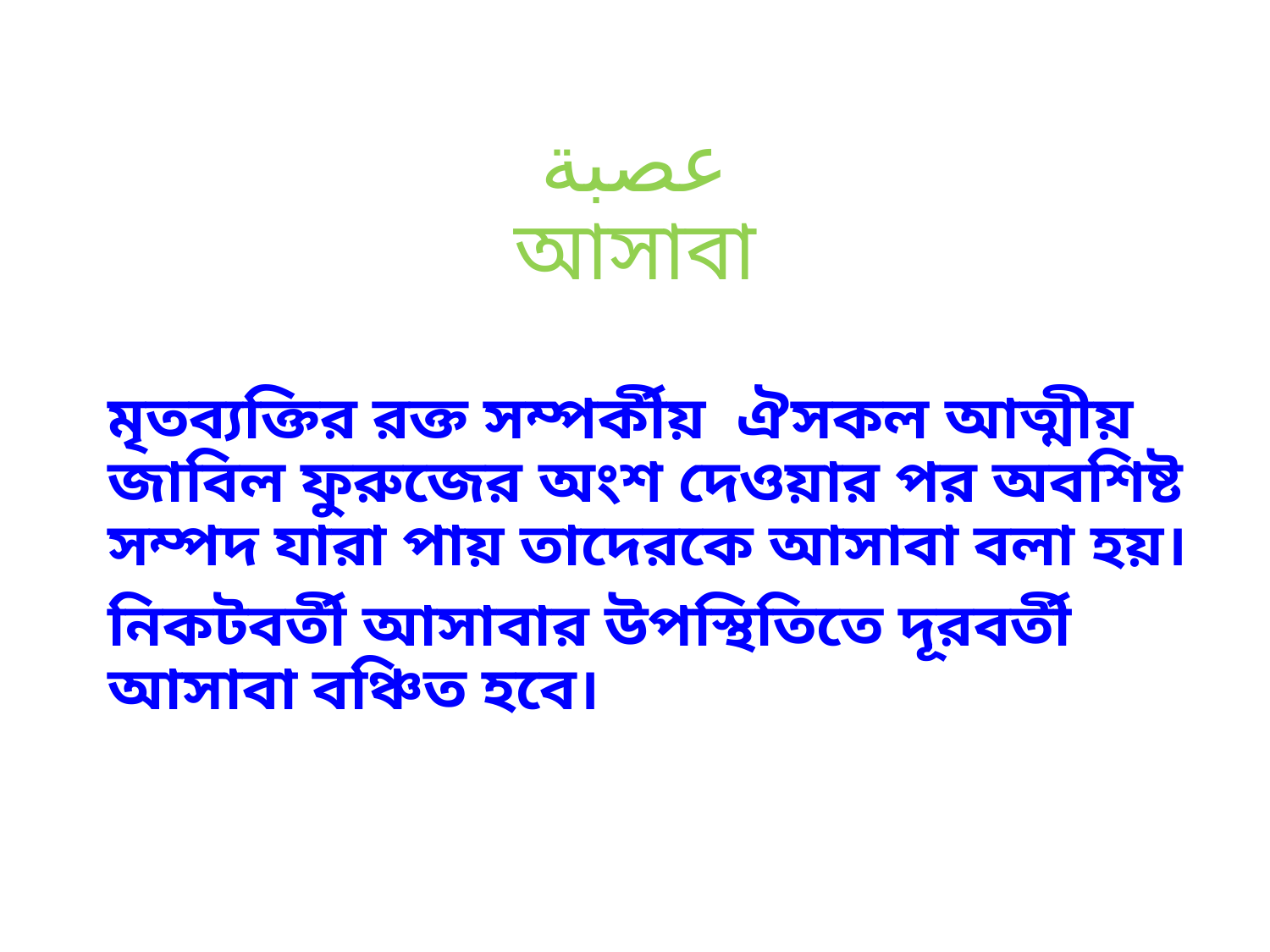

# عصبة আসাবা
মৃতব্যক্তির রক্ত সম্পর্কীয়  ঐসকল আত্মীয় জাবিল ফুরুজের অংশ দেওয়ার পর অবশিষ্ট সম্পদ যারা পায় তাদেরকে আসাবা বলা হয়।
নিকটবর্তী আসাবার উপস্থিতিতে দূরবর্তী আসাবা বঞ্চিত হবে।